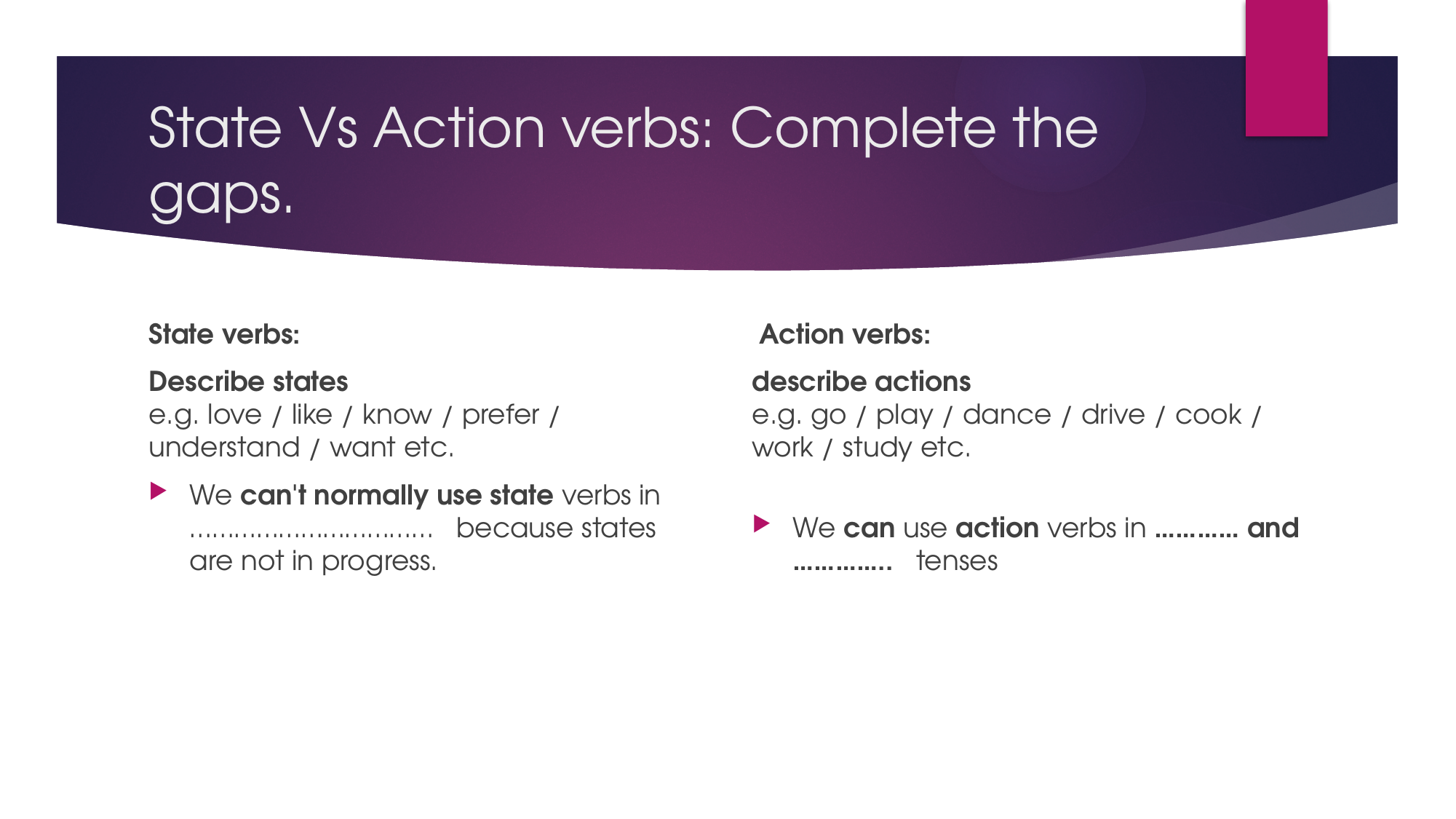

# State Vs Action verbs: Complete the gaps.
State verbs:
Describe states
e.g. love / like / know / prefer / understand / want etc.
We can't normally use state verbs in ……………………………   because states are not in progress.

 Action verbs:
describe actions
e.g. go / play / dance / drive / cook / work / study etc.
We can use action verbs in ………… and …………..   tenses